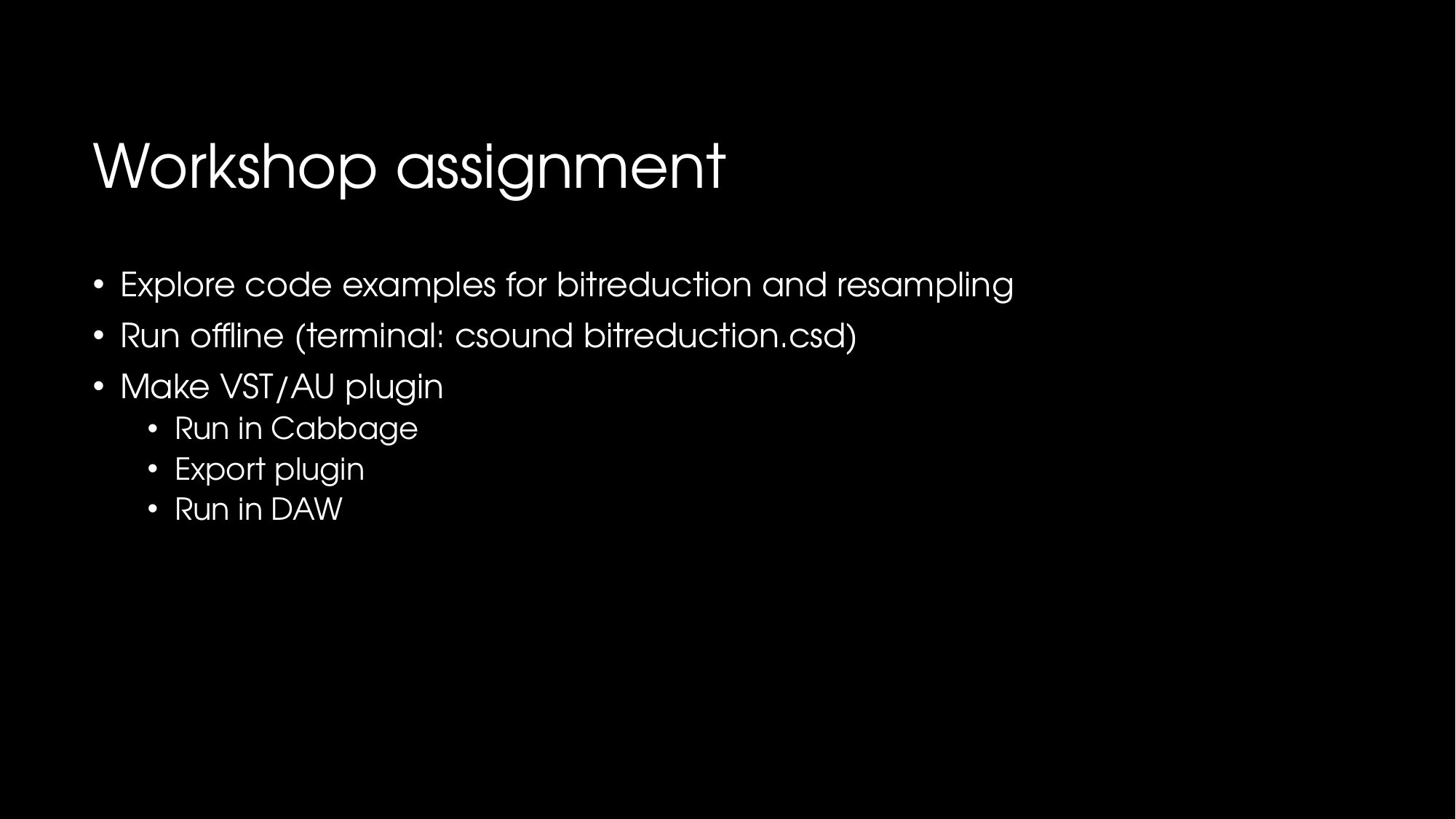

# Workshop assignment
Explore code examples for bitreduction and resampling
Run offline (terminal: csound bitreduction.csd)
Make VST/AU plugin
Run in Cabbage
Export plugin
Run in DAW